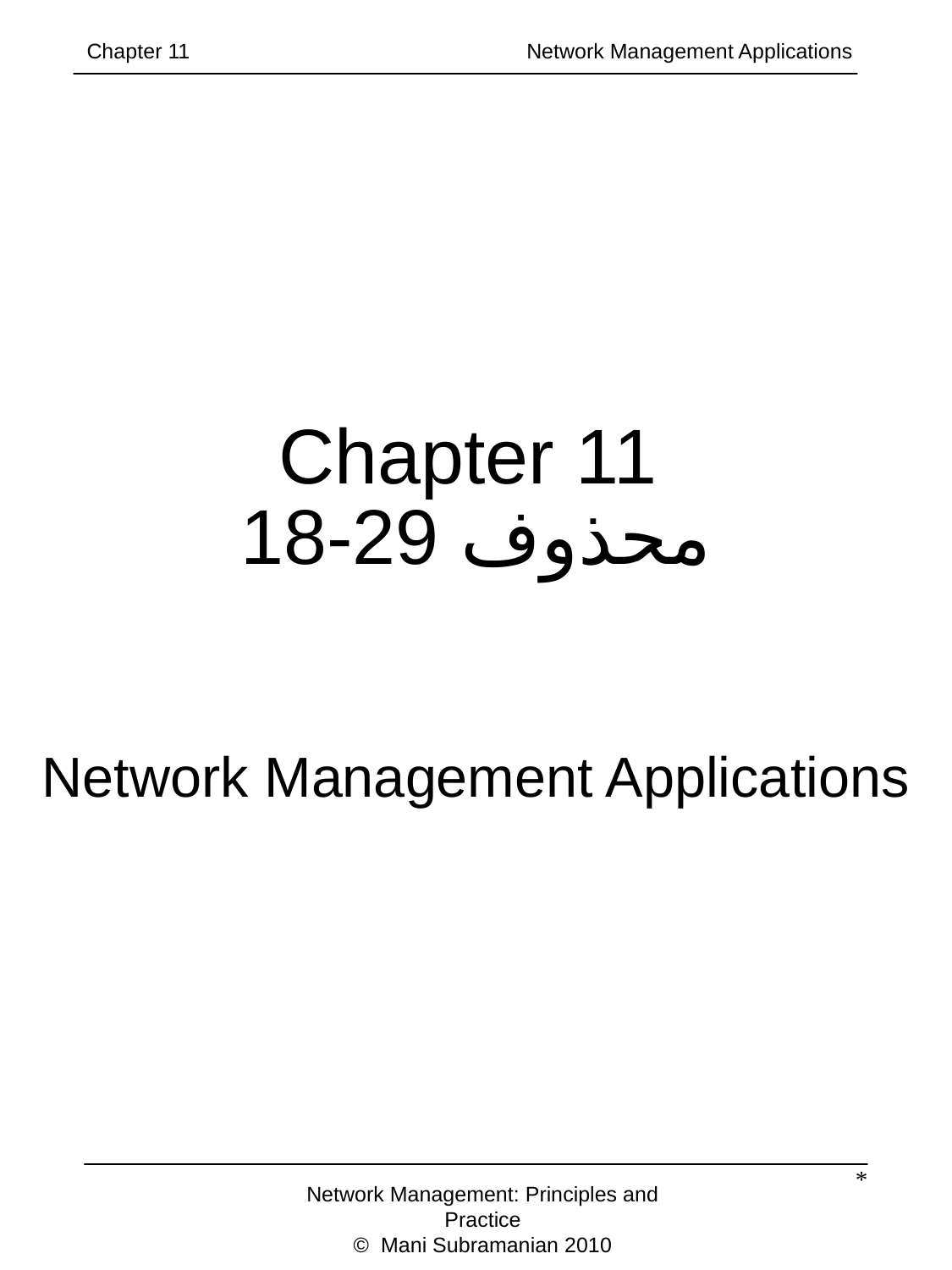

Chapter 11		     	          Network Management Applications

18-29 محذوف

Network Management Applications
# Chapter 11
*
Network Management: Principles and Practice
©  Mani Subramanian 2010